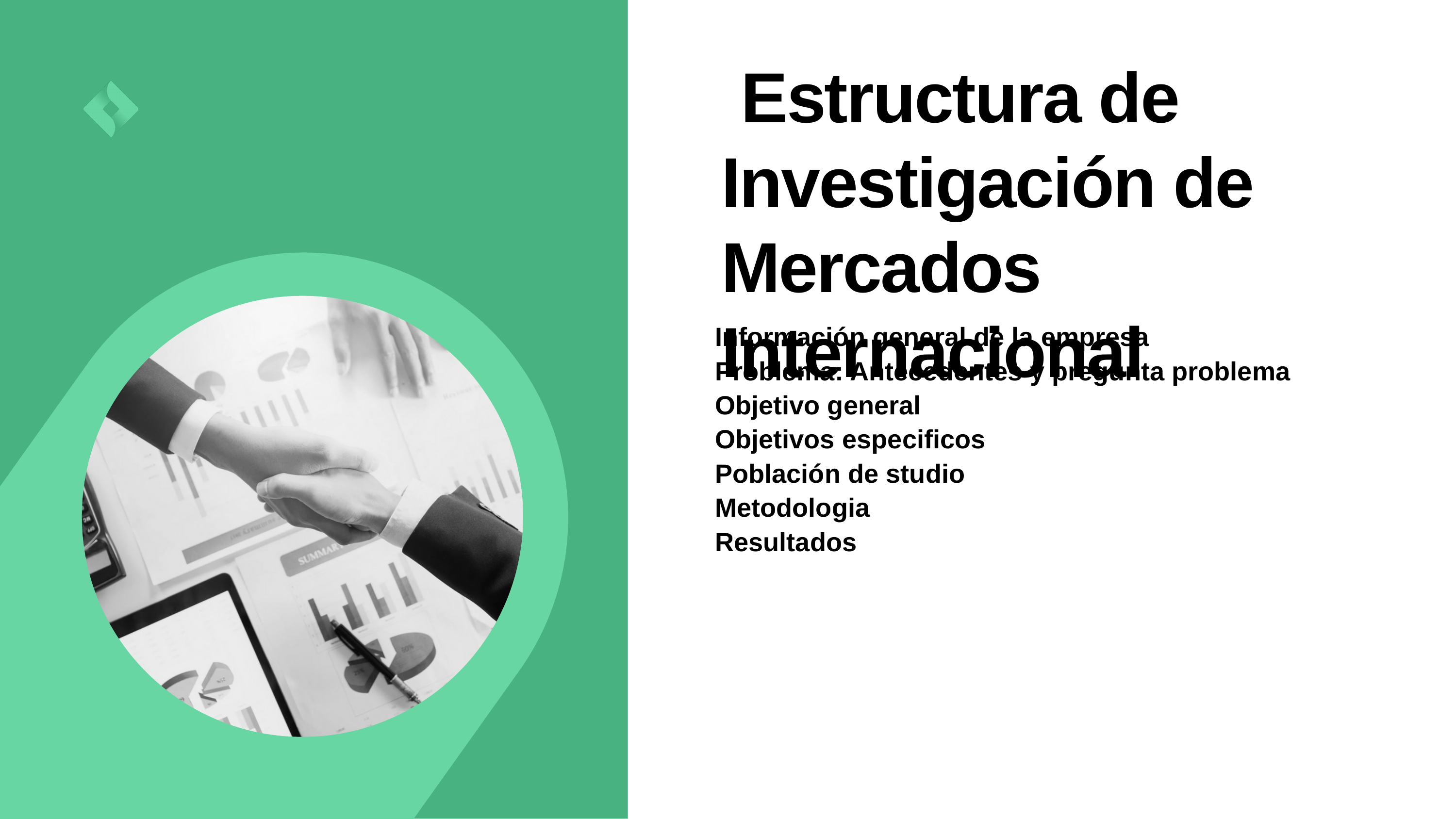

Estructura de Investigación de Mercados Internacional

Información general de la empresa
Problema: Antecedentes y pregunta problema
Objetivo general
Objetivos especificos
Población de studio
Metodologia
Resultados